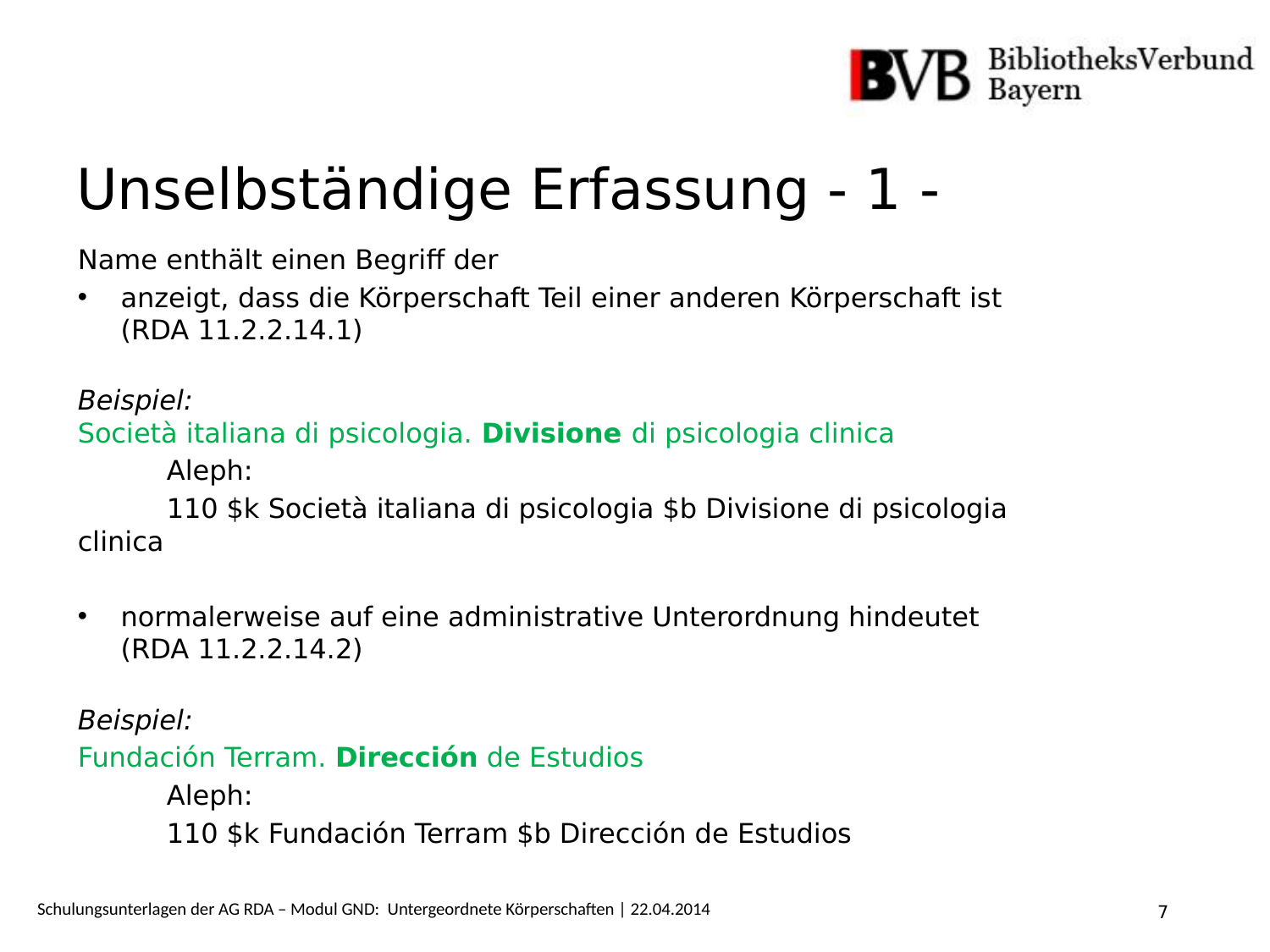

# Unselbständige Erfassung - 1 -
Name enthält einen Begriff der
anzeigt, dass die Körperschaft Teil einer anderen Körperschaft ist
(RDA 11.2.2.14.1)
Beispiel:
Società italiana di psicologia. Divisione di psicologia clinica
    	Aleph:
    	110 $k Società italiana di psicologia $b Divisione di psicologia 	           clinica

normalerweise auf eine administrative Unterordnung hindeutet
(RDA 11.2.2.14.2)
Beispiel:
Fundación Terram. Dirección de Estudios
	Aleph:
	110 $k Fundación Terram $b Dirección de Estudios